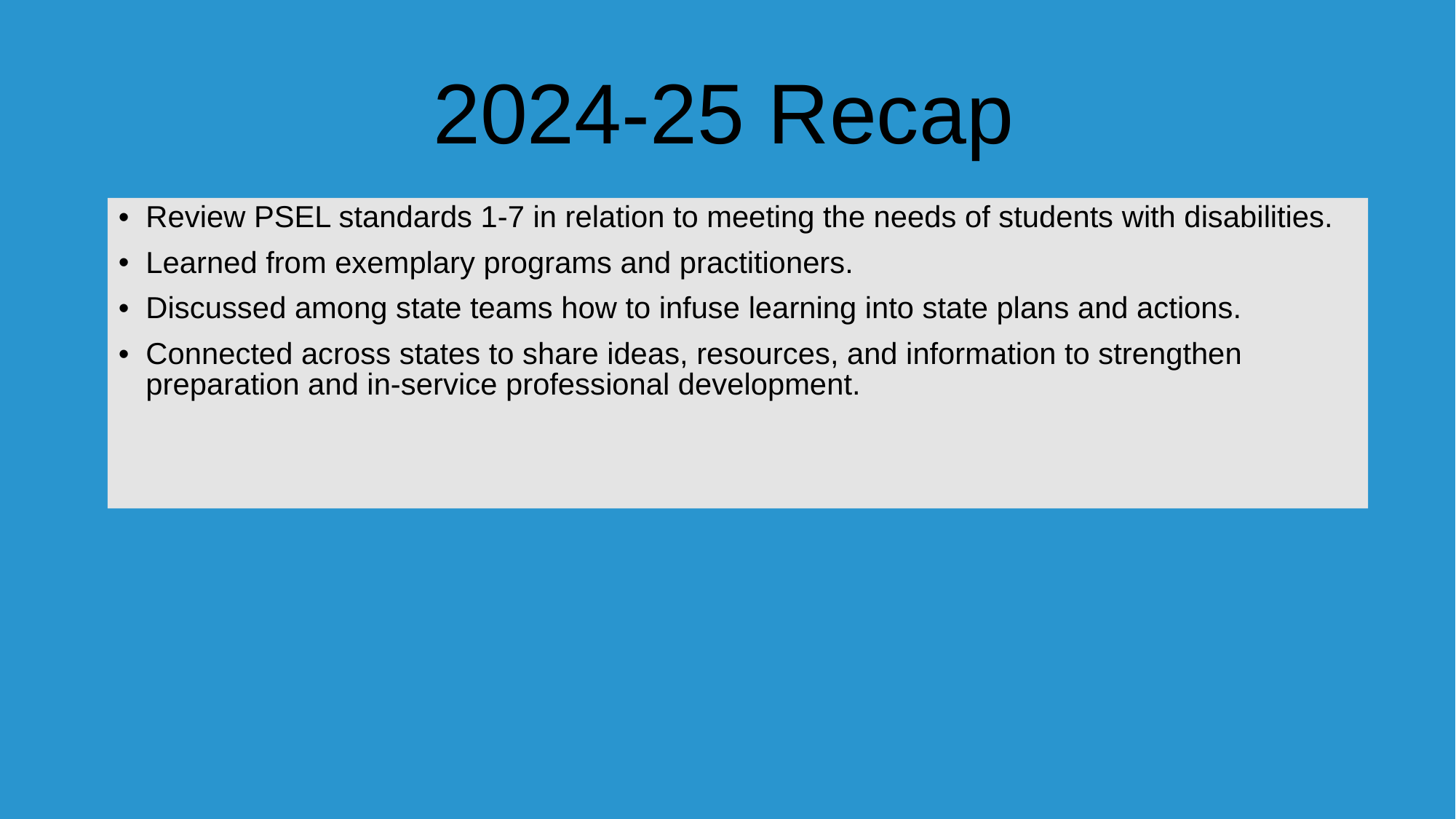

# 2024-25 Recap
Review PSEL standards 1-7 in relation to meeting the needs of students with disabilities.
Learned from exemplary programs and practitioners.
Discussed among state teams how to infuse learning into state plans and actions.
Connected across states to share ideas, resources, and information to strengthen preparation and in-service professional development.